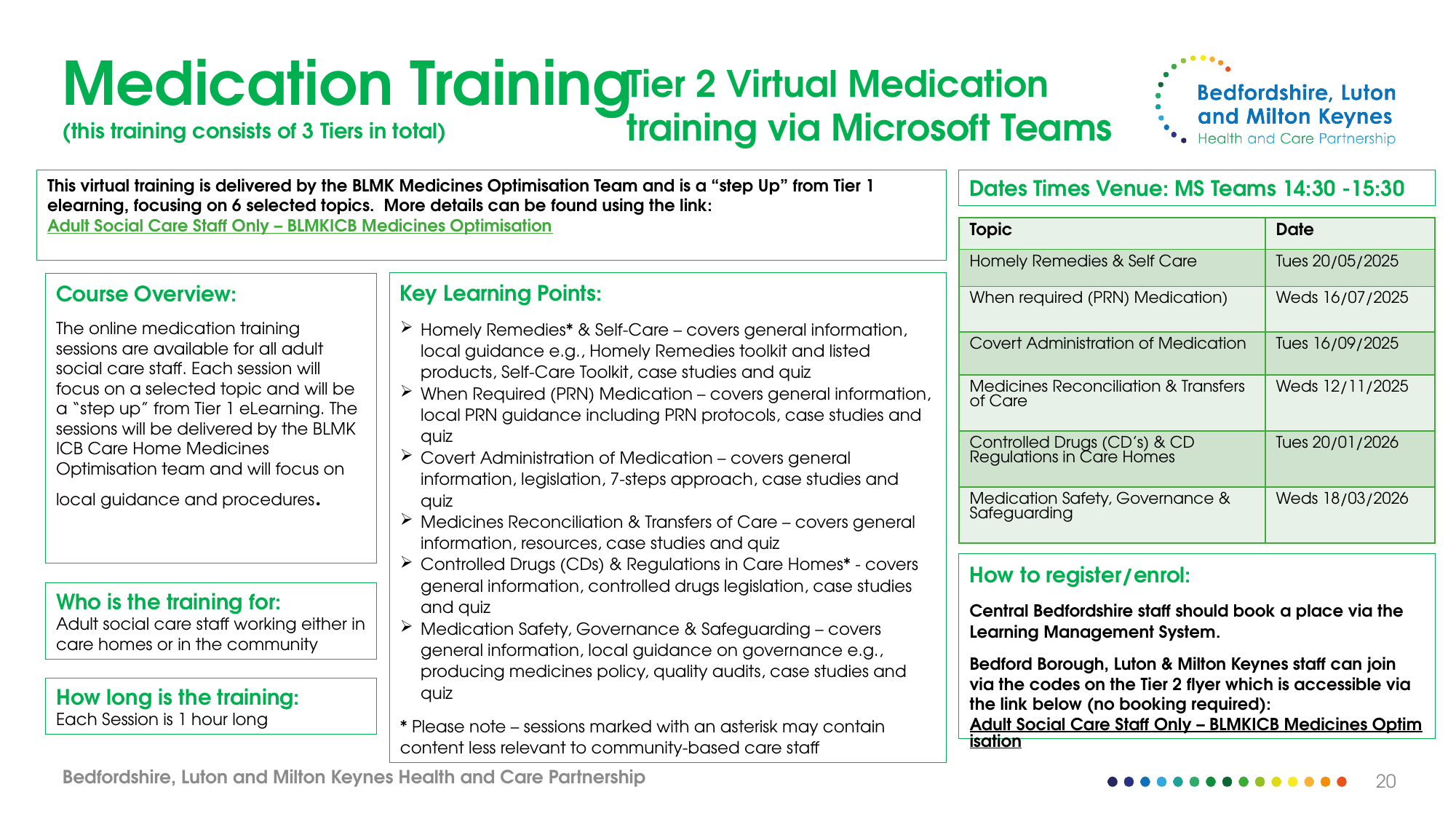

# Medication Training (this training consists of 3 Tiers in total)
Tier 2 Virtual Medication training via Microsoft Teams
This virtual training is delivered by the BLMK Medicines Optimisation Team and is a “step Up” from Tier 1 elearning, focusing on 6 selected topics.  More details can be found using the link:
Adult Social Care Staff Only – BLMKICB Medicines Optimisation

Dates Times Venue: MS Teams 14:30 -15:30
| Topic | Date |
| --- | --- |
| Homely Remedies & Self Care | Tues 20/05/2025 |
| When required (PRN) Medication) | Weds 16/07/2025 |
| Covert Administration of Medication | Tues 16/09/2025 |
| Medicines Reconciliation & Transfers of Care | Weds 12/11/2025 |
| Controlled Drugs (CD’s) & CD Regulations in Care Homes | Tues 20/01/2026 |
| Medication Safety, Governance & Safeguarding | Weds 18/03/2026 |
Key Learning Points:
Homely Remedies* & Self-Care – covers general information, local guidance e.g., Homely Remedies toolkit and listed products, Self-Care Toolkit, case studies and quiz
When Required (PRN) Medication – covers general information, local PRN guidance including PRN protocols, case studies and quiz
Covert Administration of Medication – covers general information, legislation, 7-steps approach, case studies and quiz
Medicines Reconciliation & Transfers of Care – covers general information, resources, case studies and quiz
Controlled Drugs (CDs) & Regulations in Care Homes* - covers general information, controlled drugs legislation, case studies and quiz
Medication Safety, Governance & Safeguarding – covers general information, local guidance on governance e.g., producing medicines policy, quality audits, case studies and quiz
* Please note – sessions marked with an asterisk may contain content less relevant to community-based care staff
Course Overview:
The online medication training sessions are available for all adult social care staff. Each session will focus on a selected topic and will be a “step up” from Tier 1 eLearning. The sessions will be delivered by the BLMK ICB Care Home Medicines Optimisation team and will focus on local guidance and procedures.

How to register/enrol:
Central Bedfordshire staff should book a place via the Learning Management System.
Bedford Borough, Luton & Milton Keynes staff can join via the codes on the Tier 2 flyer which is accessible via the link below (no booking required):
Adult Social Care Staff Only – BLMKICB Medicines Optimisation
Who is the training for:
Adult social care staff working either in care homes or in the community
How long is the training:
Each Session is 1 hour long
Bedfordshire, Luton and Milton Keynes Health and Care Partnership
20